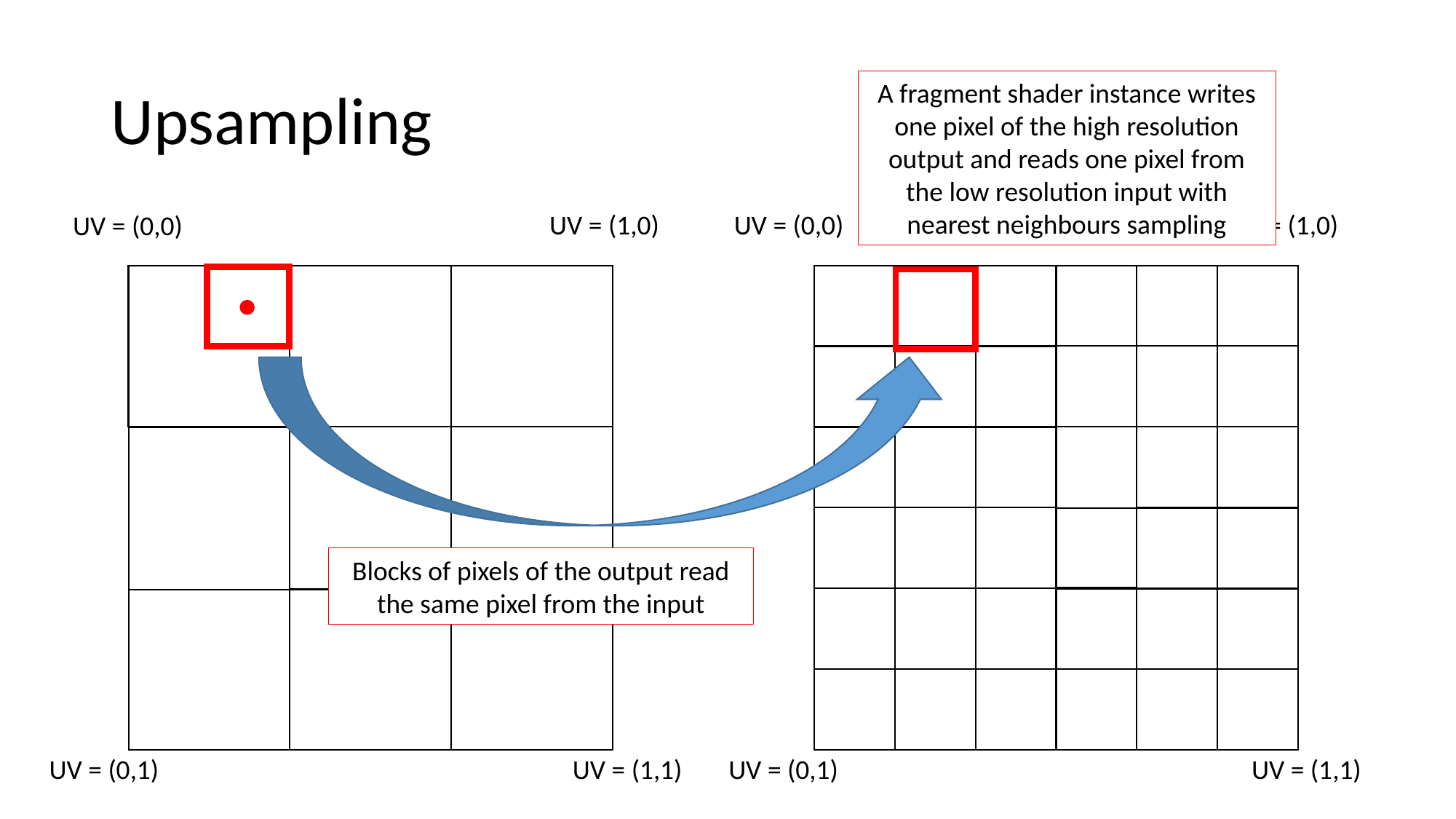

# Upsampling
A fragment shader instance writes one pixel of the high resolution output and reads one pixel from the low resolution input with nearest neighbours sampling
UV = (1,0)
UV = (1,0)
UV = (0,0)
UV = (0,0)

Blocks of pixels of the output read the same pixel from the input
UV = (0,1)
UV = (1,1)
UV = (0,1)
UV = (1,1)